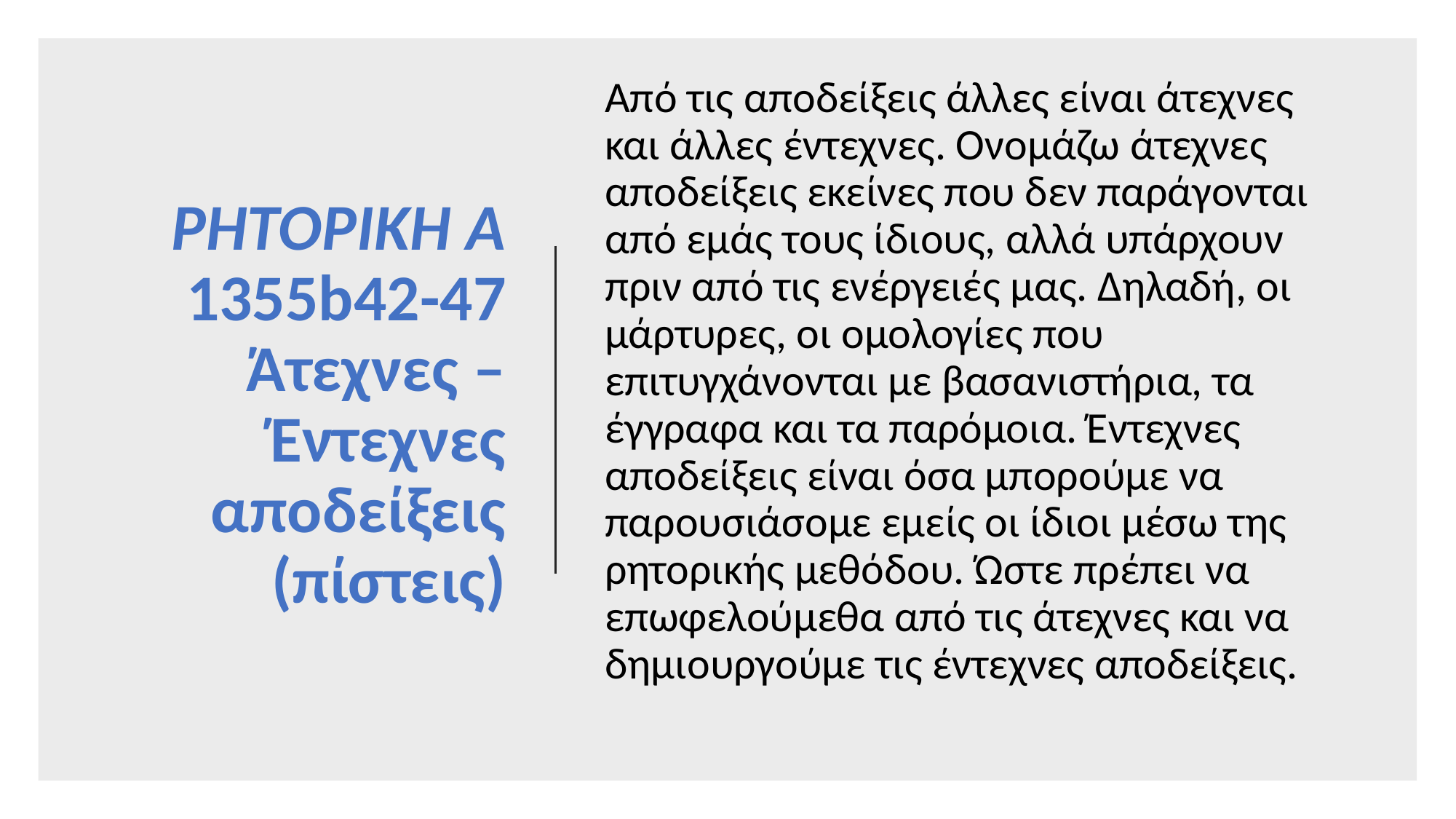

Από τις αποδείξεις άλλες είναι άτεχνες και άλλες έντεχνες. Ονομάζω άτεχνες αποδείξεις εκείνες που δεν παράγονται από εμάς τους ίδιους, αλλά υπάρχουν πριν από τις ενέργειές μας. Δηλαδή, οι μάρτυρες, οι ομολογίες που επιτυγχάνονται με βασανιστήρια, τα έγγραφα και τα παρόμοια. Έντεχνες αποδείξεις είναι όσα μπορούμε να παρουσιάσομε εμείς οι ίδιοι μέσω της ρητορικής μεθόδου. Ώστε πρέπει να επωφελούμεθα από τις άτεχνες και να δημιουργούμε τις έντεχνες αποδείξεις.

# ΡΗΤΟΡΙΚΗ Α 1355b42-47 Άτεχνες – Έντεχνες αποδείξεις (πίστεις)